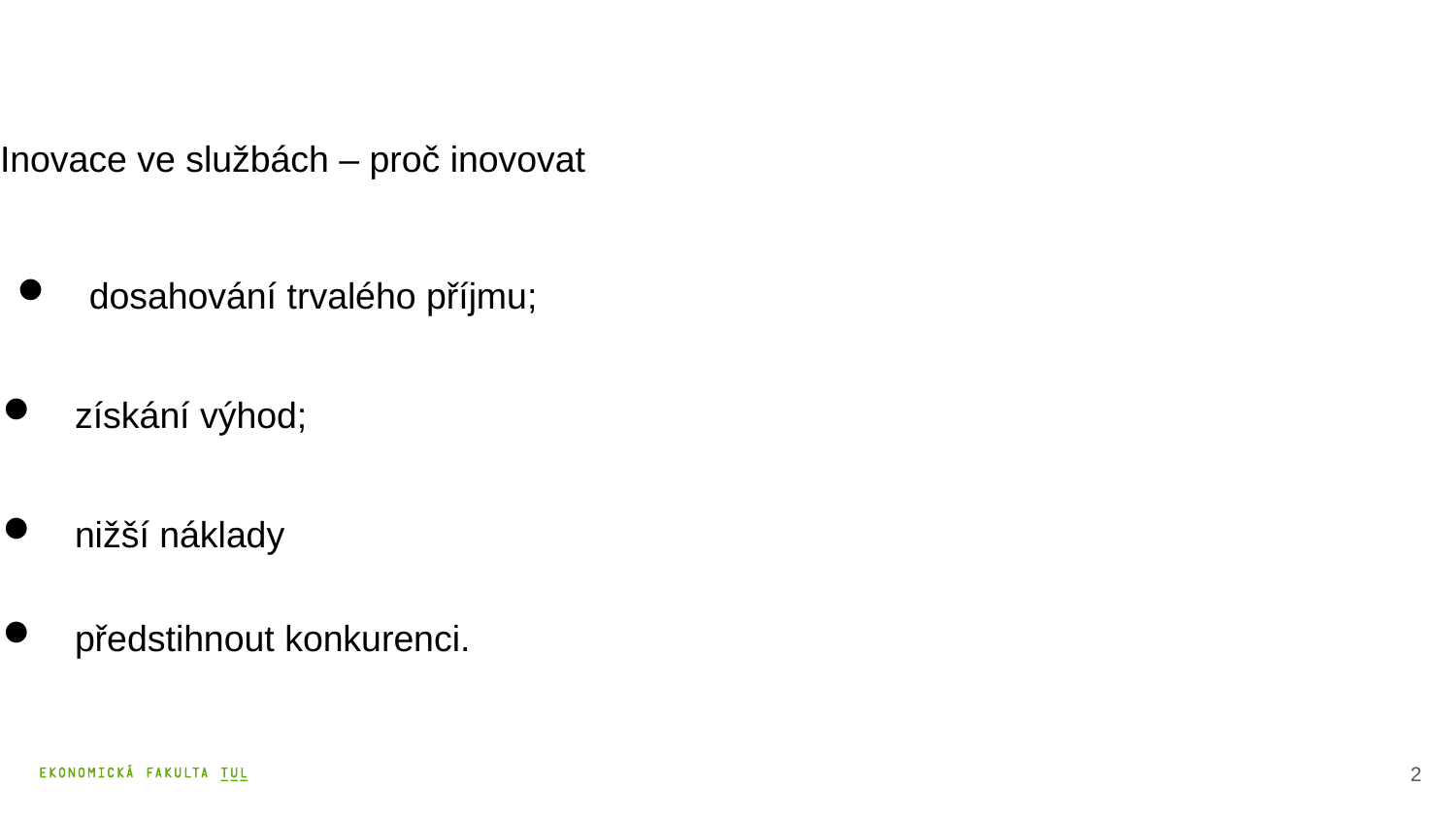

# Inovace ve službách – proč inovovat
  dosahování trvalého příjmu;

  získání výhod;

  nižší náklady
  předstihnout konkurenci.
2